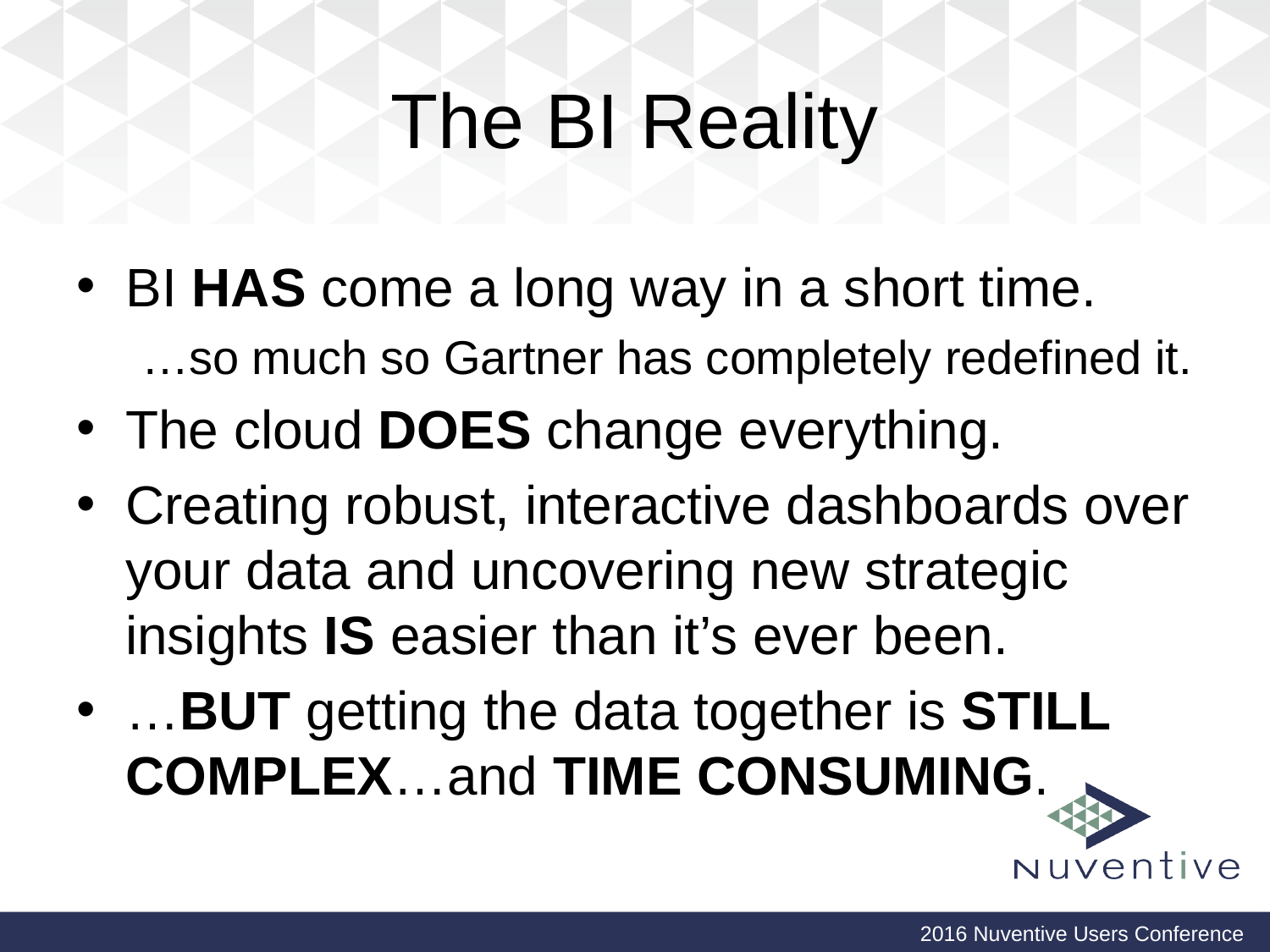

# The BI Reality
BI HAS come a long way in a short time.
…so much so Gartner has completely redefined it.
The cloud DOES change everything.
Creating robust, interactive dashboards over your data and uncovering new strategic insights IS easier than it’s ever been.
…BUT getting the data together is STILL COMPLEX…and TIME CONSUMING.